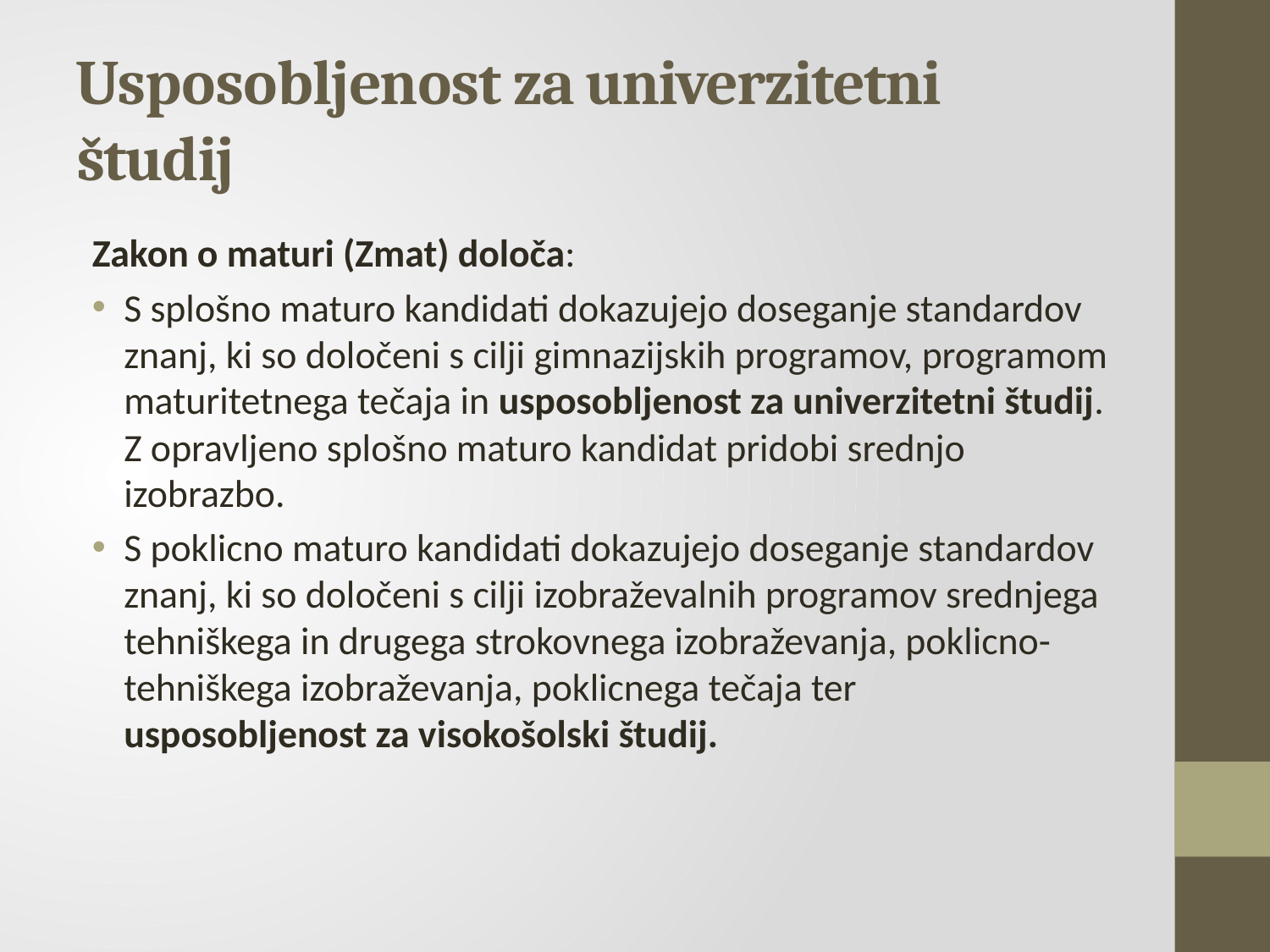

# Usposobljenost za univerzitetni študij
Zakon o maturi (Zmat) določa:
S splošno maturo kandidati dokazujejo doseganje standardov znanj, ki so določeni s cilji gimnazijskih programov, programom maturitetnega tečaja in usposobljenost za univerzitetni študij. Z opravljeno splošno maturo kandidat pridobi srednjo izobrazbo.
S poklicno maturo kandidati dokazujejo doseganje standardov znanj, ki so določeni s cilji izobraževalnih programov srednjega tehniškega in drugega strokovnega izobraževanja, poklicno-tehniškega izobraževanja, poklicnega tečaja ter usposobljenost za visokošolski študij.